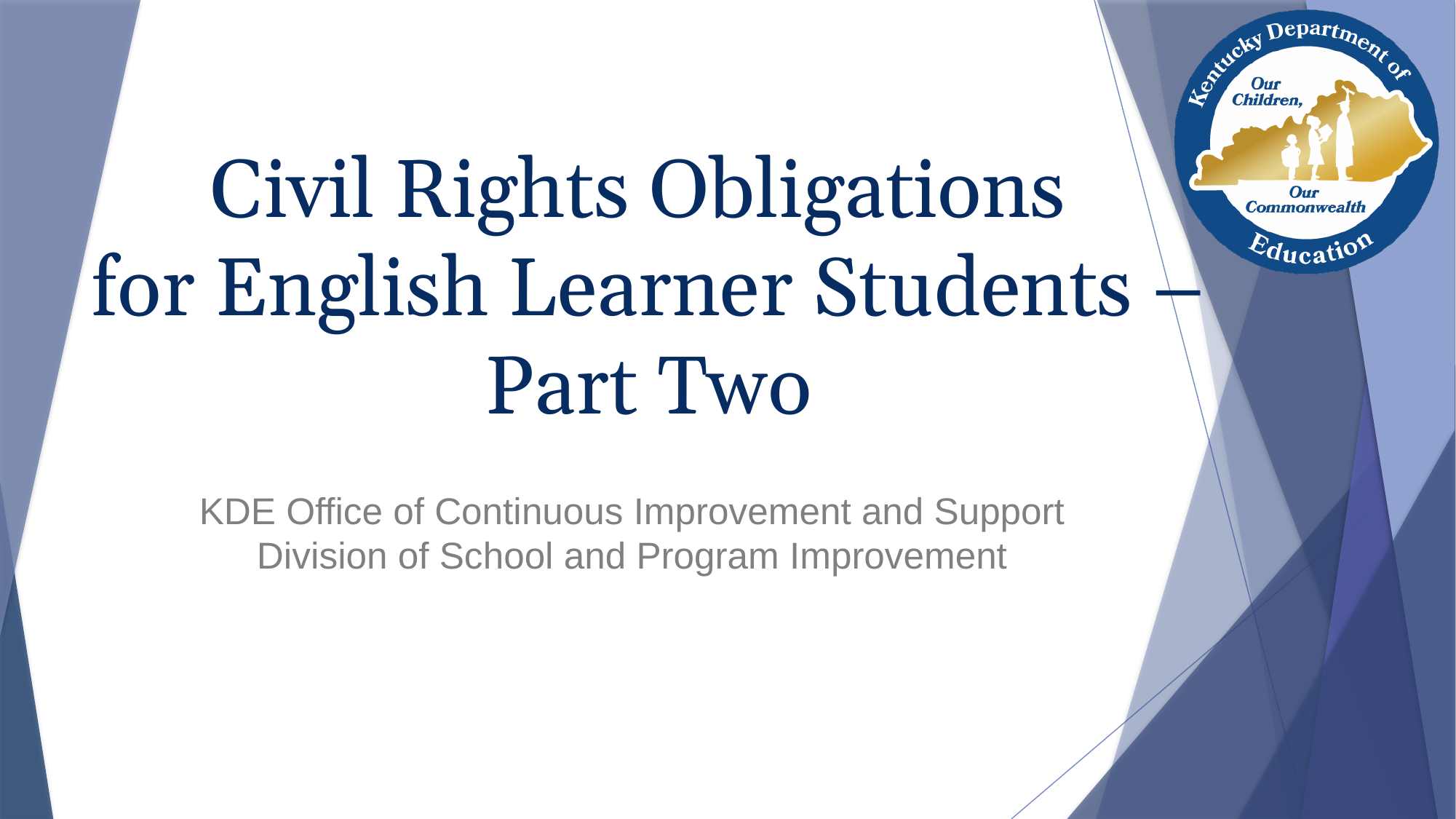

# Civil Rights Obligations for English Learner Students – Part Two
KDE Office of Continuous Improvement and Support
Division of School and Program Improvement